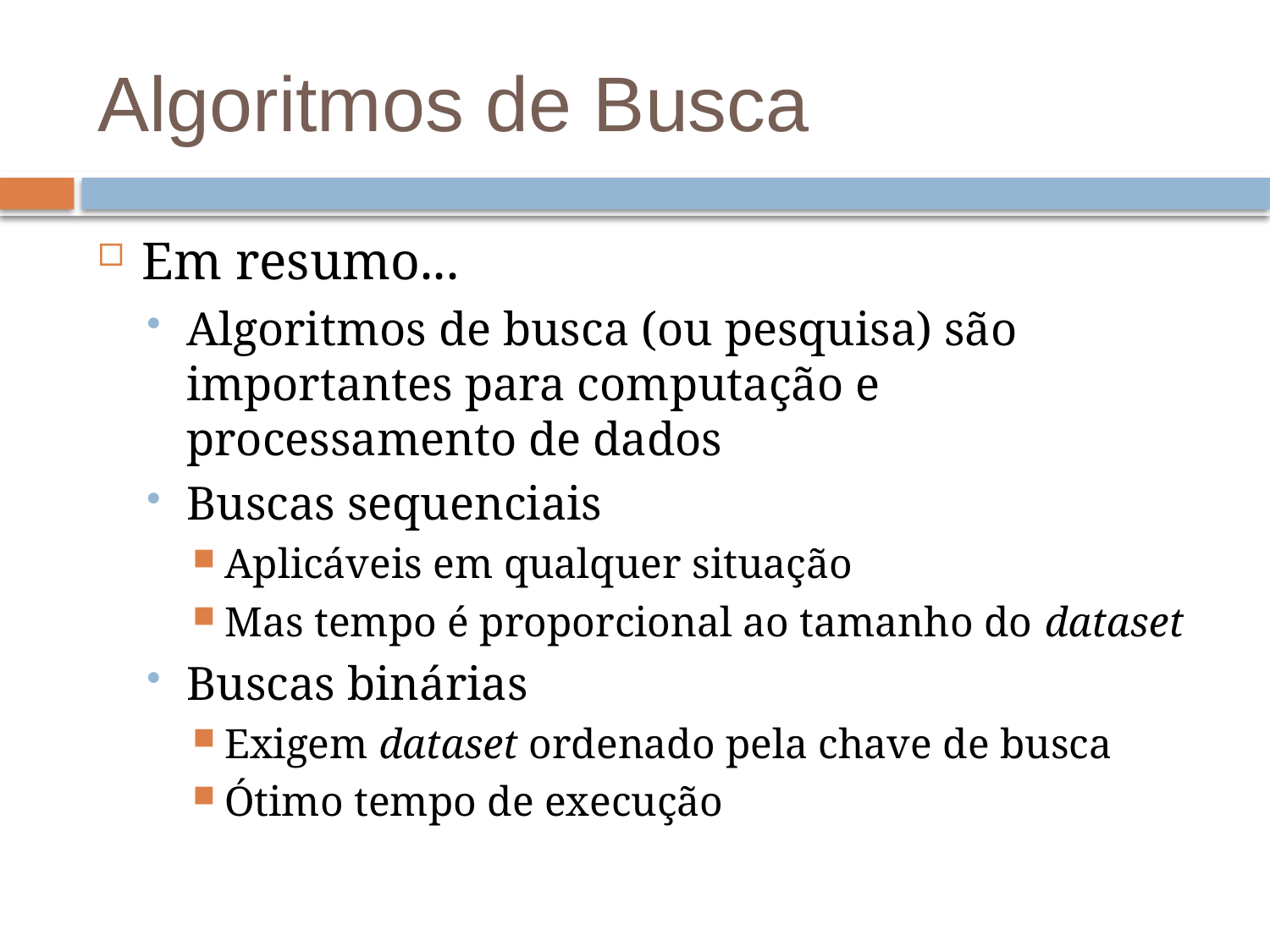

# Algoritmos de Busca
Em resumo...
Algoritmos de busca (ou pesquisa) são importantes para computação e processamento de dados
Buscas sequenciais
Aplicáveis em qualquer situação
Mas tempo é proporcional ao tamanho do dataset
Buscas binárias
Exigem dataset ordenado pela chave de busca
Ótimo tempo de execução